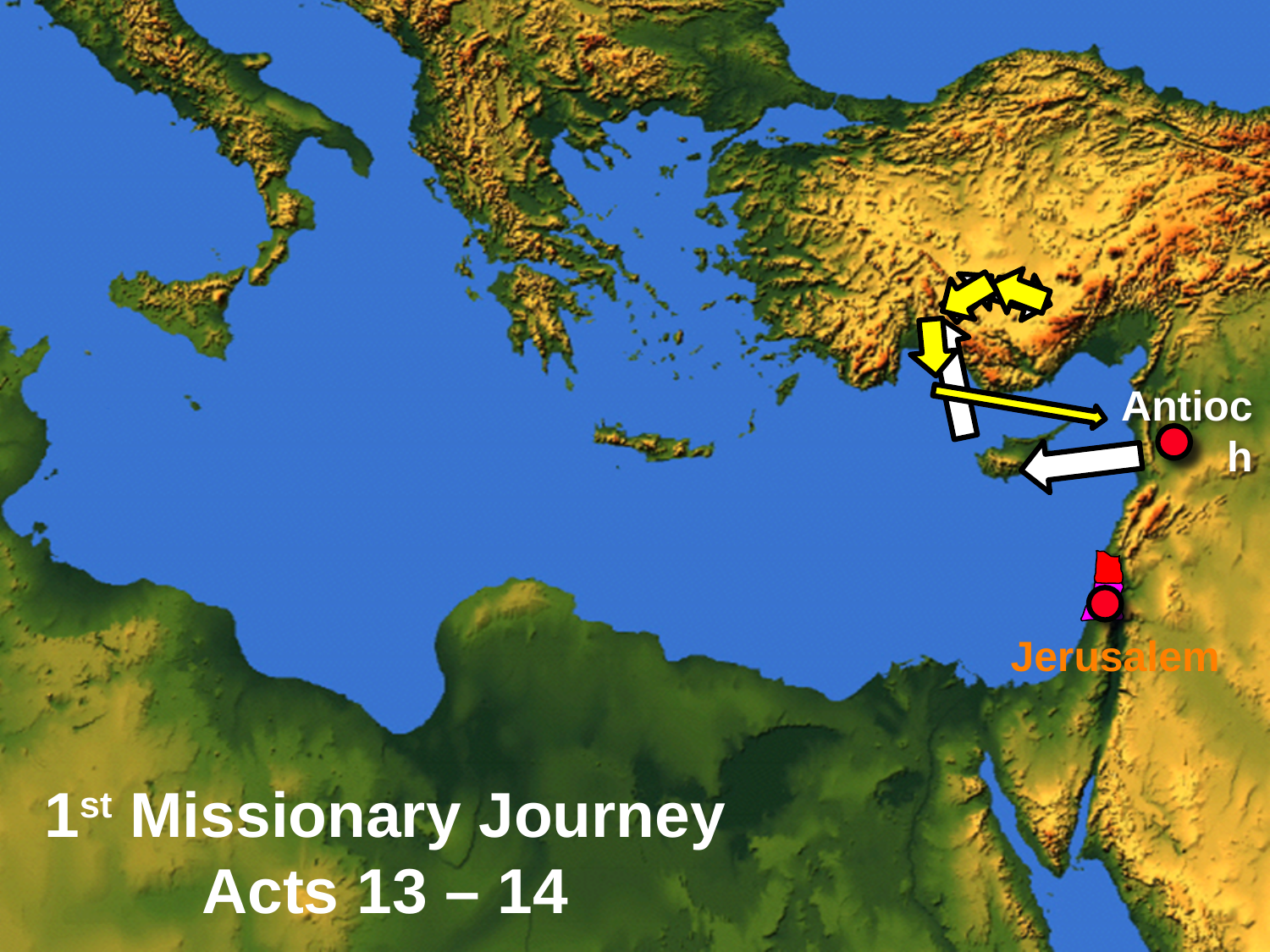

Antioch

Jerusalem
1st Missionary Journey
Acts 13 – 14